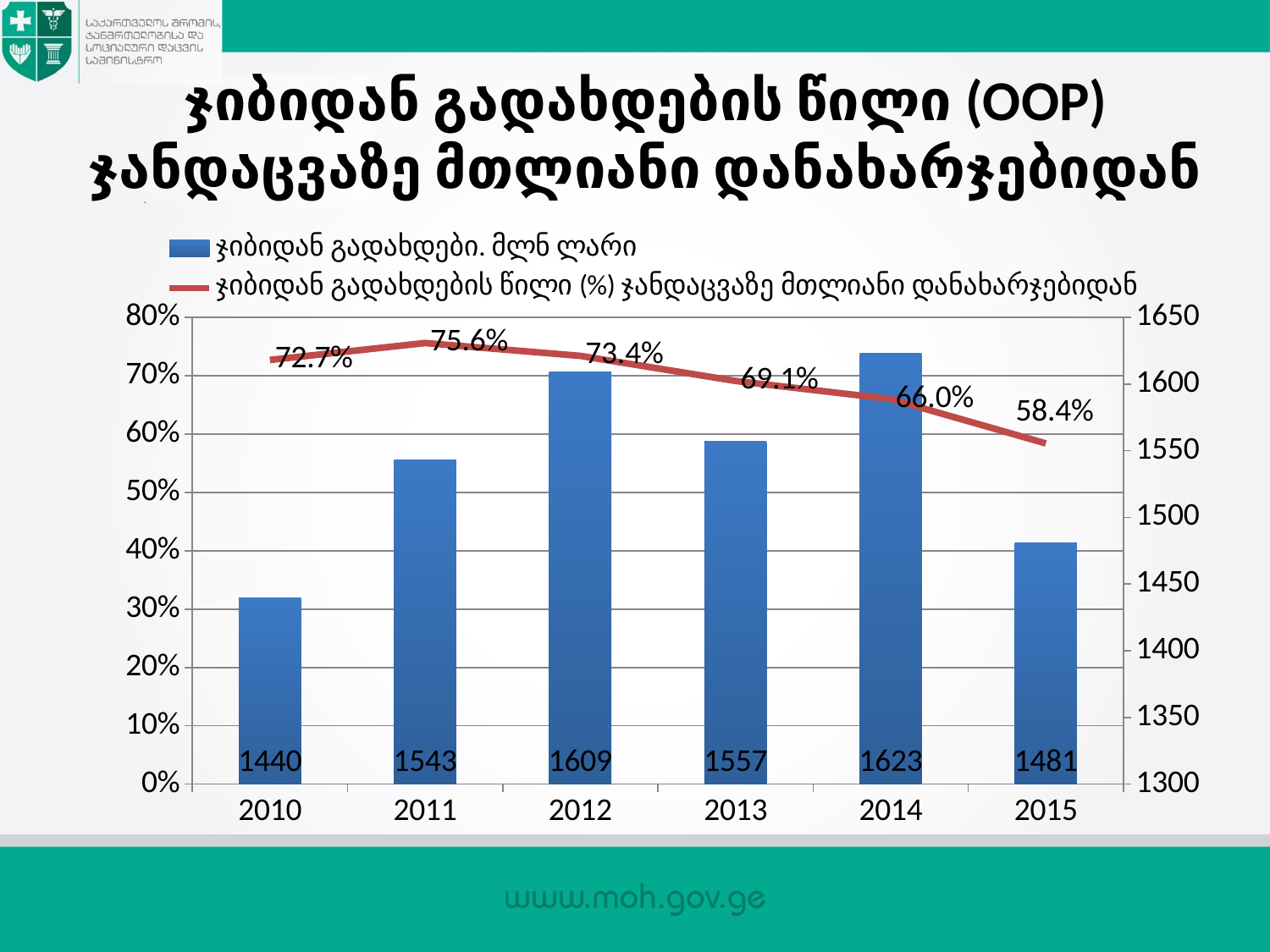

# ჯიბიდან გადახდების წილი (OOP) ჯანდაცვაზე მთლიანი დანახარჯებიდან

### Chart

| Category | ჯიბიდან გადახდები. მლნ ლარი | ჯიბიდან გადახდების წილი (%) ჯანდაცვაზე მთლიანი დანახარჯებიდან |
|---|---|---|
| 2010 | 1440.0 | 0.727 |
| 2011 | 1543.0 | 0.756 |
| 2012 | 1609.0 | 0.734 |
| 2013 | 1557.0 | 0.691 |
| 2014 | 1623.0 | 0.66 |
| 2015 | 1481.0 | 0.584 |